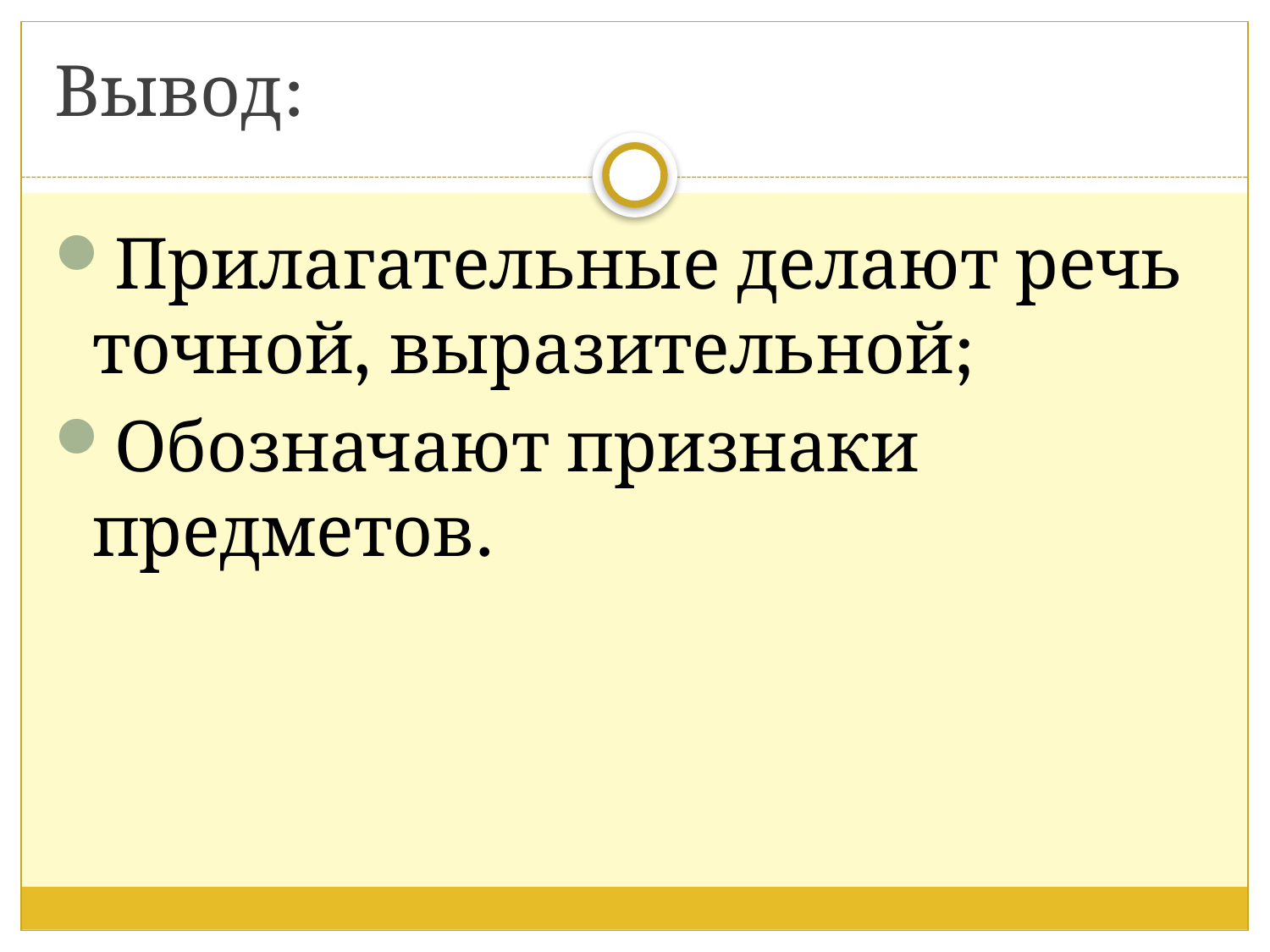

# Вывод:
Прилагательные делают речь точной, выразительной;
Обозначают признаки предметов.